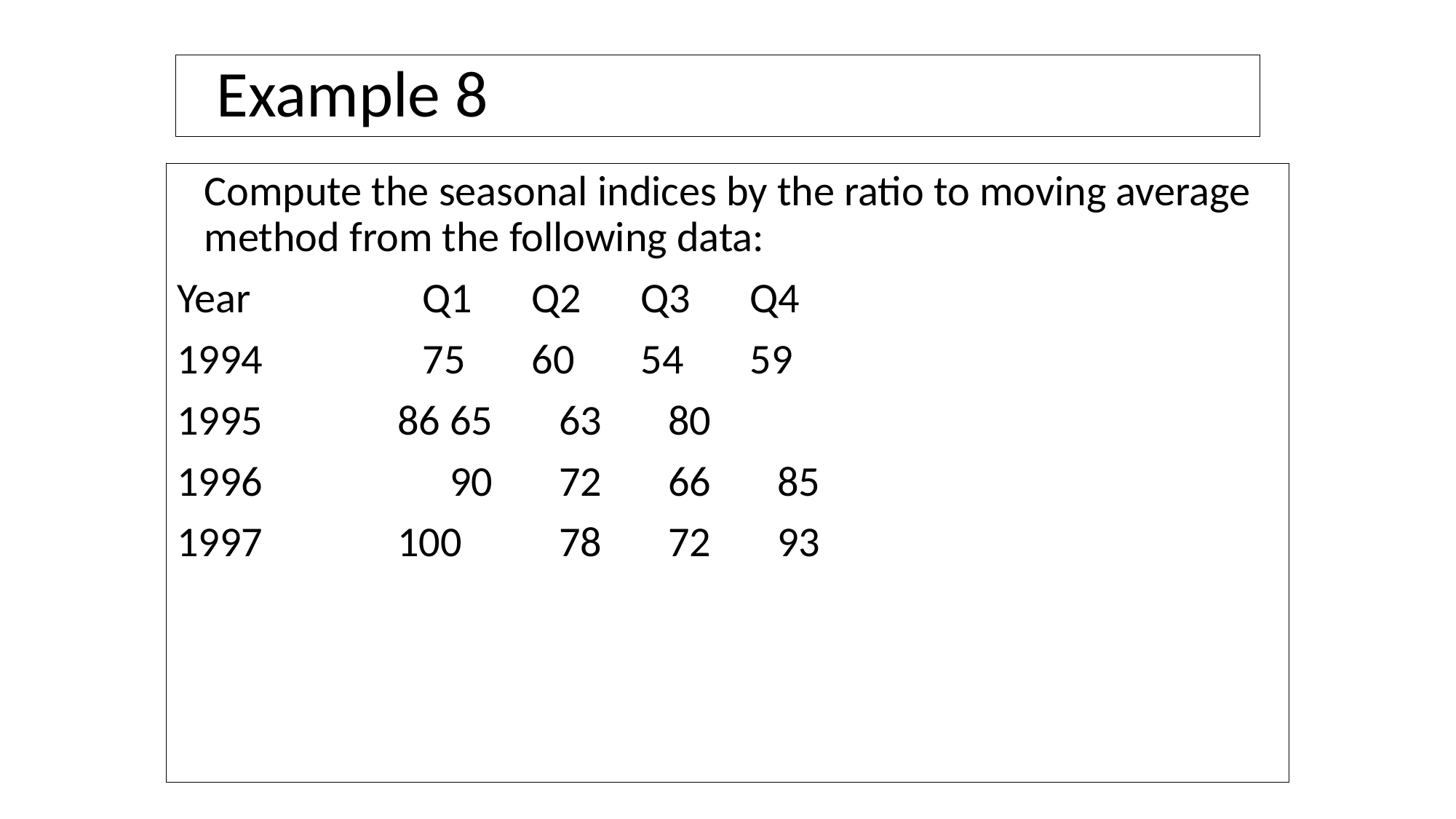

# Example 8
	Compute the seasonal indices by the ratio to moving average method from the following data:
Year		Q1	Q2	Q3	Q4
1994		75	60	54	59
              86	65	63	80
 		90	72	66	85
              100	78	72	93